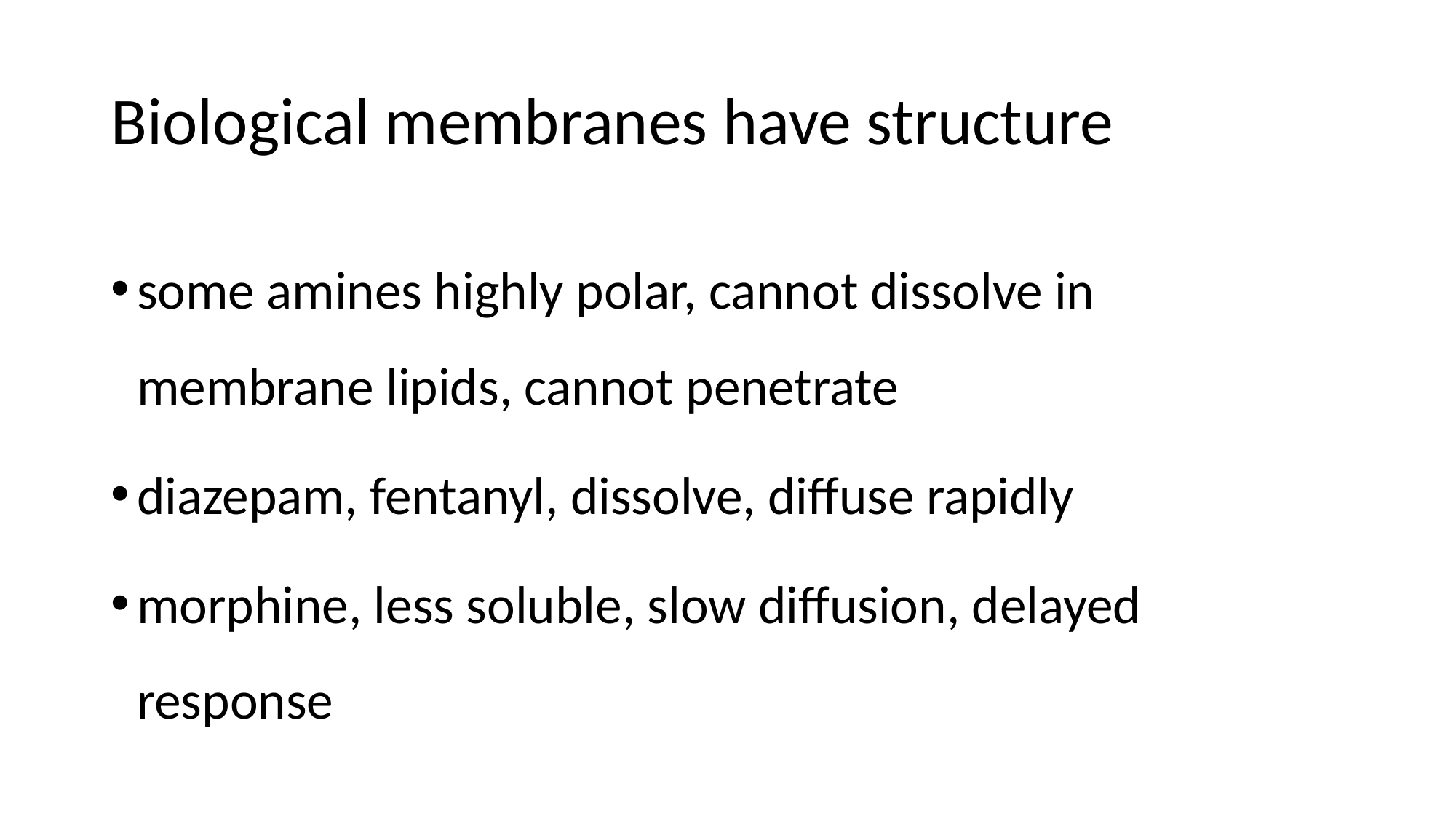

# Biological membranes have structure
some amines highly polar, cannot dissolve in membrane lipids, cannot penetrate
diazepam, fentanyl, dissolve, diffuse rapidly
morphine, less soluble, slow diffusion, delayed response